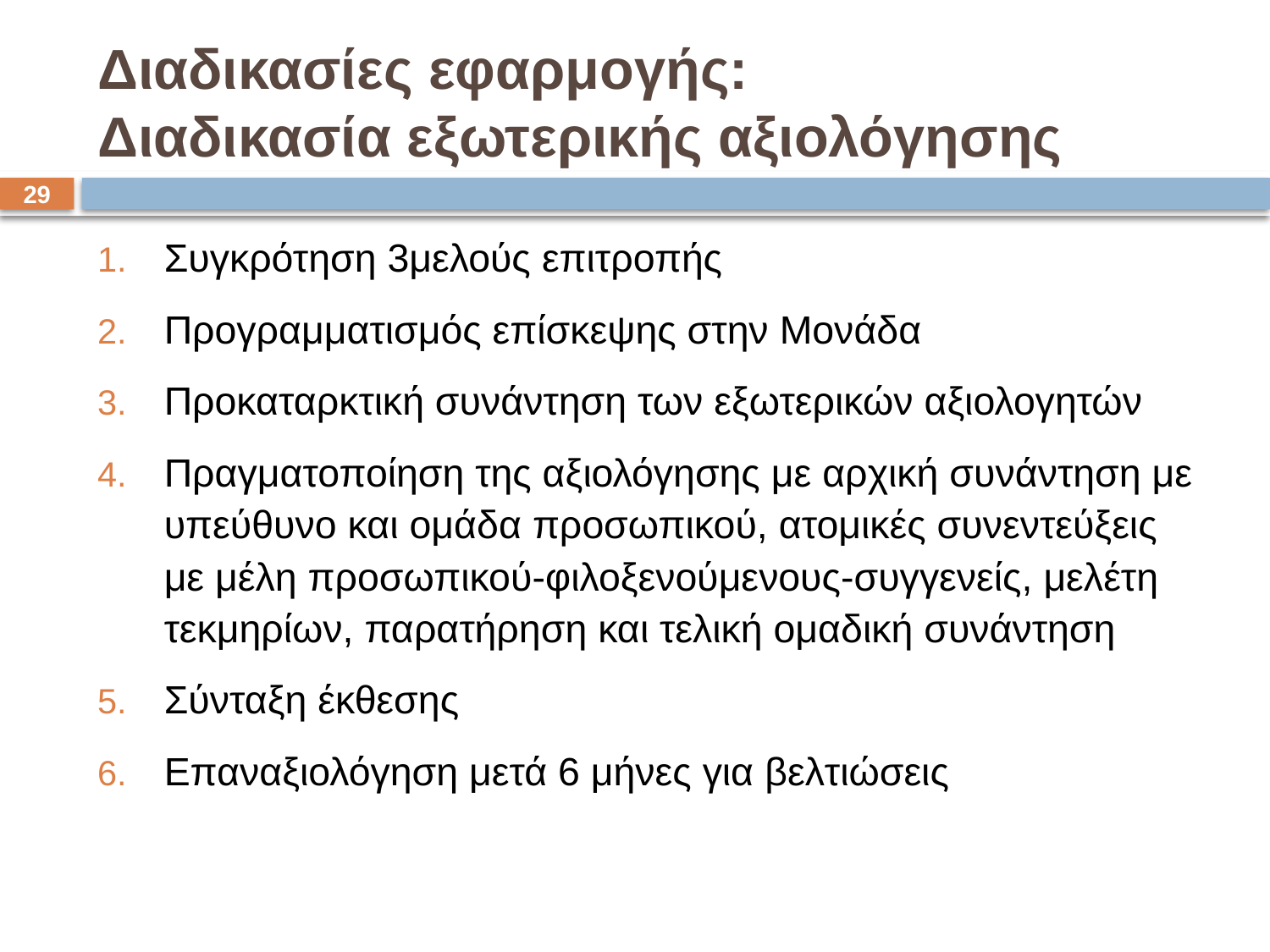

# Διαδικασίες εφαρμογής: Διαδικασία εξωτερικής αξιολόγησης
29
Συγκρότηση 3μελούς επιτροπής
Προγραμματισμός επίσκεψης στην Μονάδα
Προκαταρκτική συνάντηση των εξωτερικών αξιολογητών
Πραγματοποίηση της αξιολόγησης με αρχική συνάντηση με υπεύθυνο και ομάδα προσωπικού, ατομικές συνεντεύξεις με μέλη προσωπικού-φιλοξενούμενους-συγγενείς, μελέτη τεκμηρίων, παρατήρηση και τελική ομαδική συνάντηση
Σύνταξη έκθεσης
Επαναξιολόγηση μετά 6 μήνες για βελτιώσεις